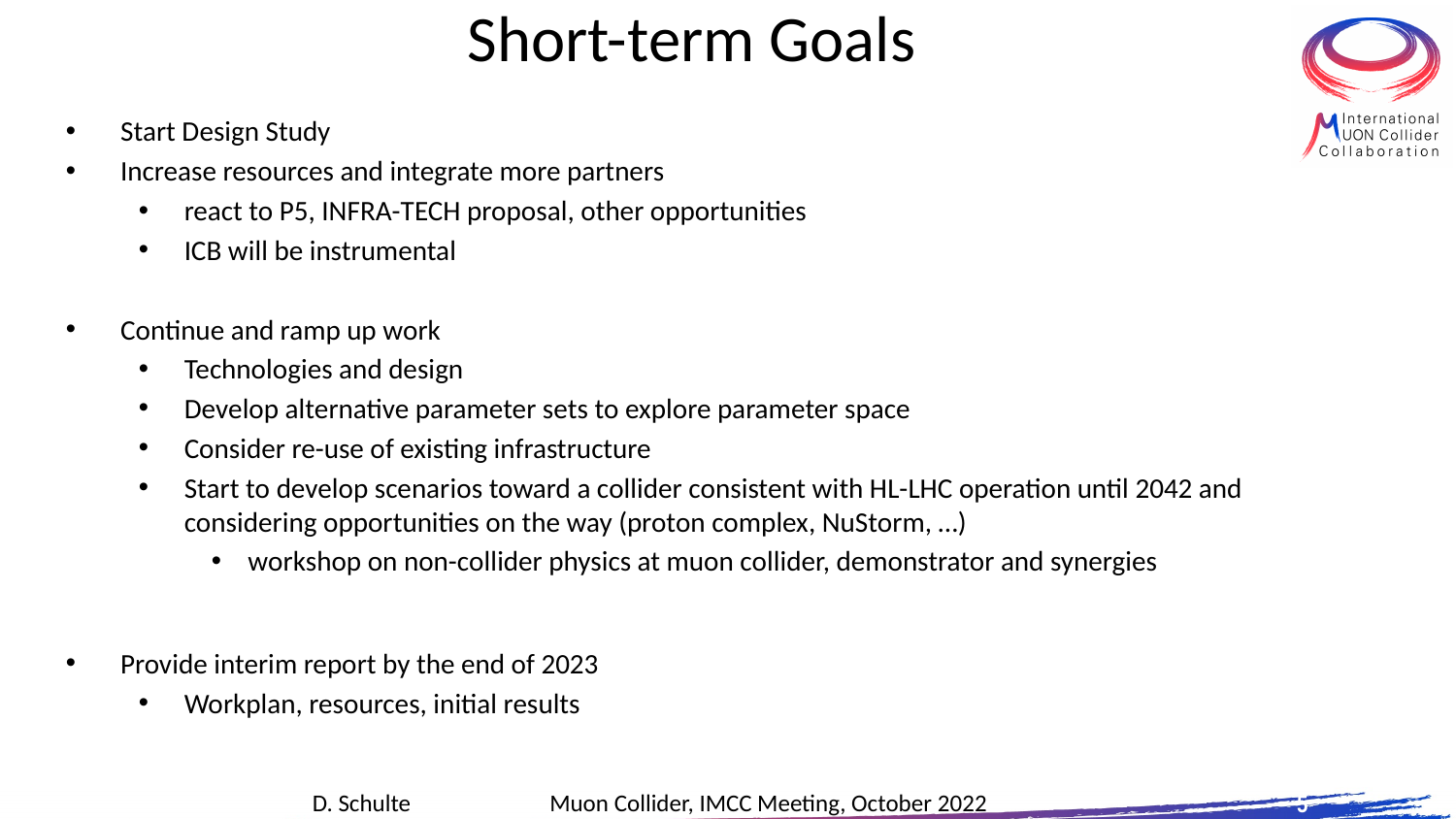

# Short-term Goals
Start Design Study
Increase resources and integrate more partners
react to P5, INFRA-TECH proposal, other opportunities
ICB will be instrumental

Continue and ramp up work
Technologies and design
Develop alternative parameter sets to explore parameter space
Consider re-use of existing infrastructure
Start to develop scenarios toward a collider consistent with HL-LHC operation until 2042 and considering opportunities on the way (proton complex, NuStorm, …)
workshop on non-collider physics at muon collider, demonstrator and synergies

Provide interim report by the end of 2023
Workplan, resources, initial results

5
5
D. Schulte                         Muon Collider, IMCC Meeting, October 2022